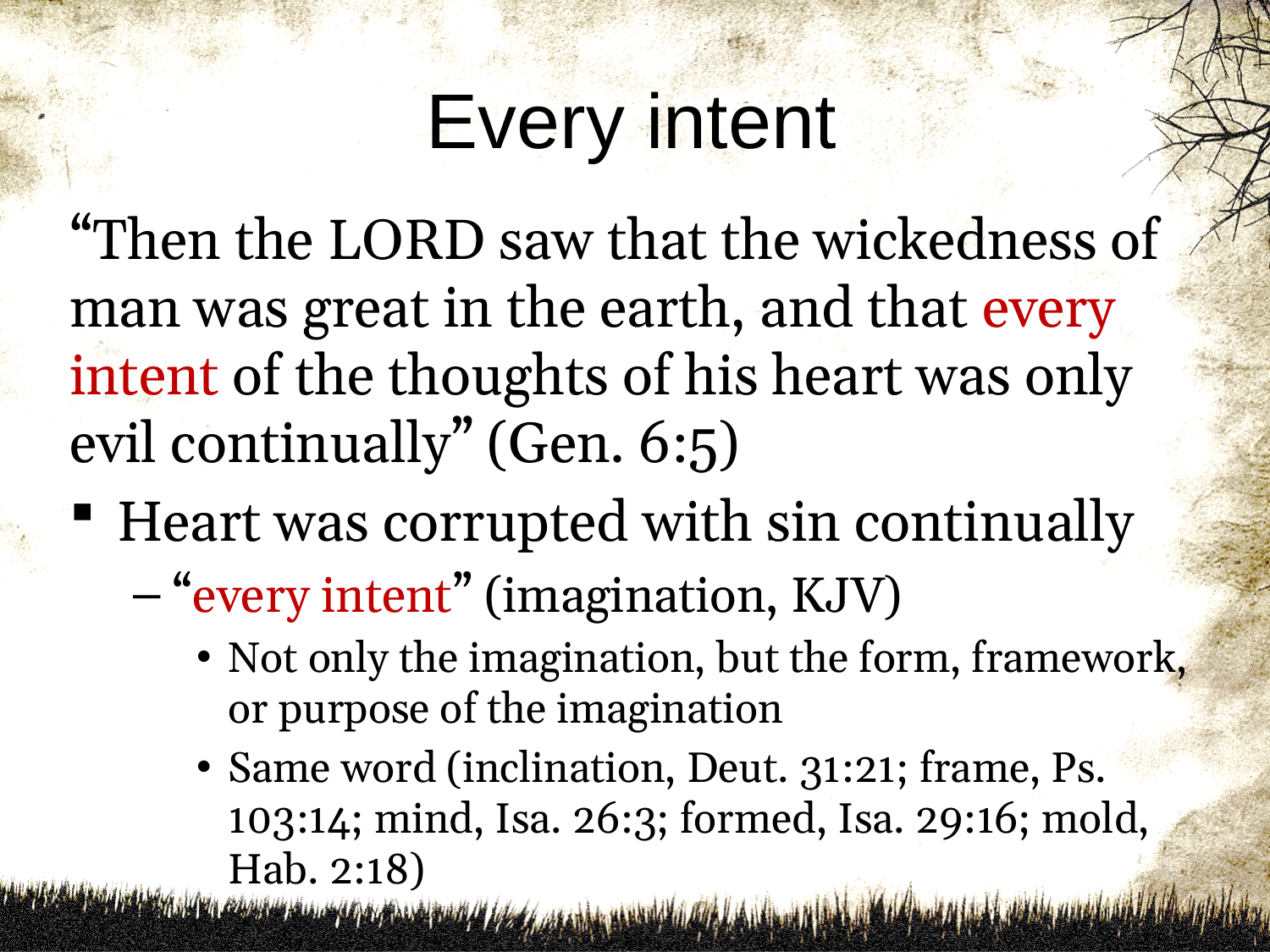

# Every intent
“Then the LORD saw that the wickedness of man was great in the earth, and that every intent of the thoughts of his heart was only evil continually” (Gen. 6:5)
Heart was corrupted with sin continually
“every intent” (imagination, KJV)
Not only the imagination, but the form, framework, or purpose of the imagination
Same word (inclination, Deut. 31:21; frame, Ps. 103:14; mind, Isa. 26:3; formed, Isa. 29:16; mold, Hab. 2:18)